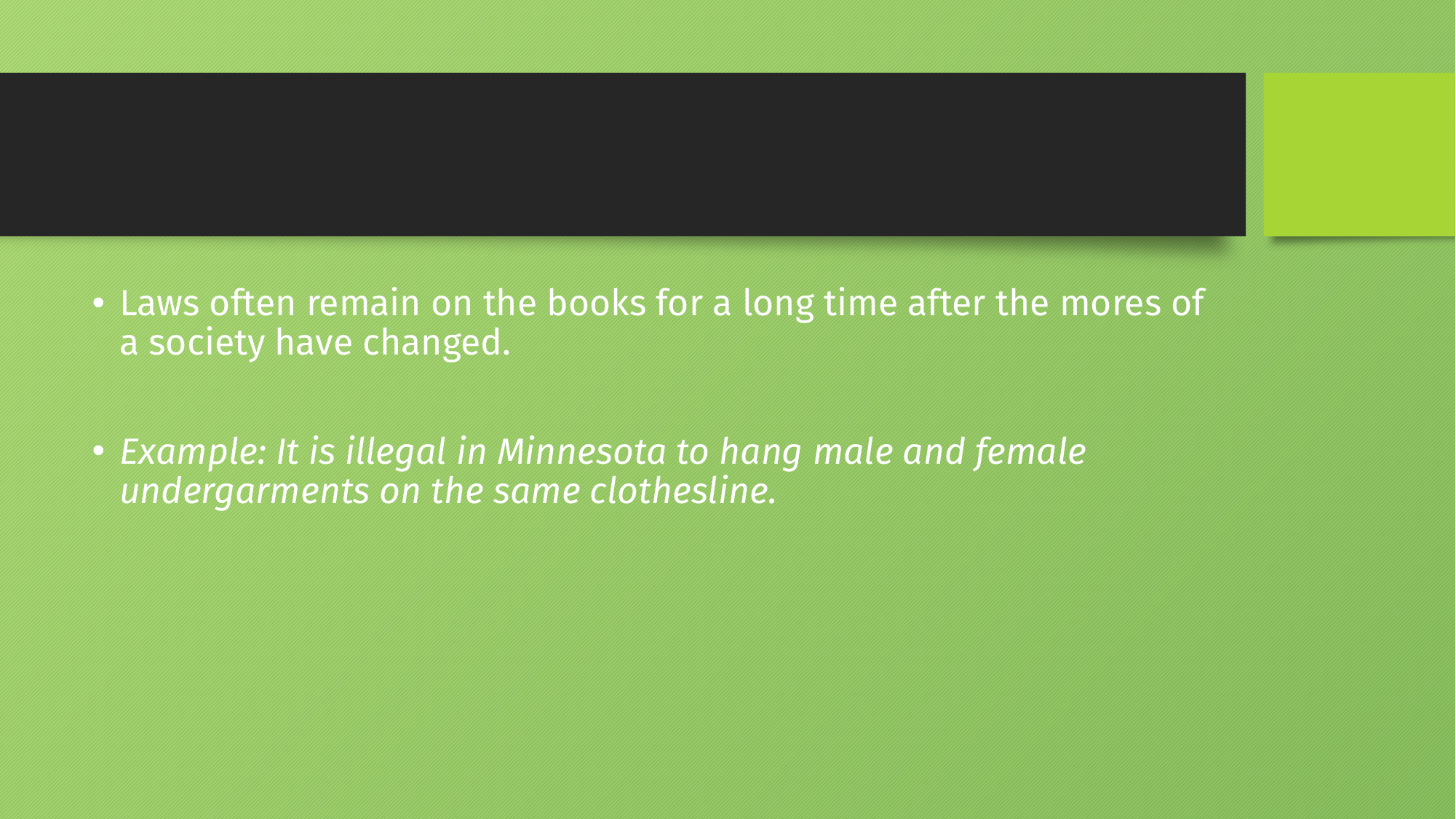

#
Laws often remain on the books for a long time after the mores of a society have changed.

Example: It is illegal in Minnesota to hang male and female undergarments on the same clothesline.